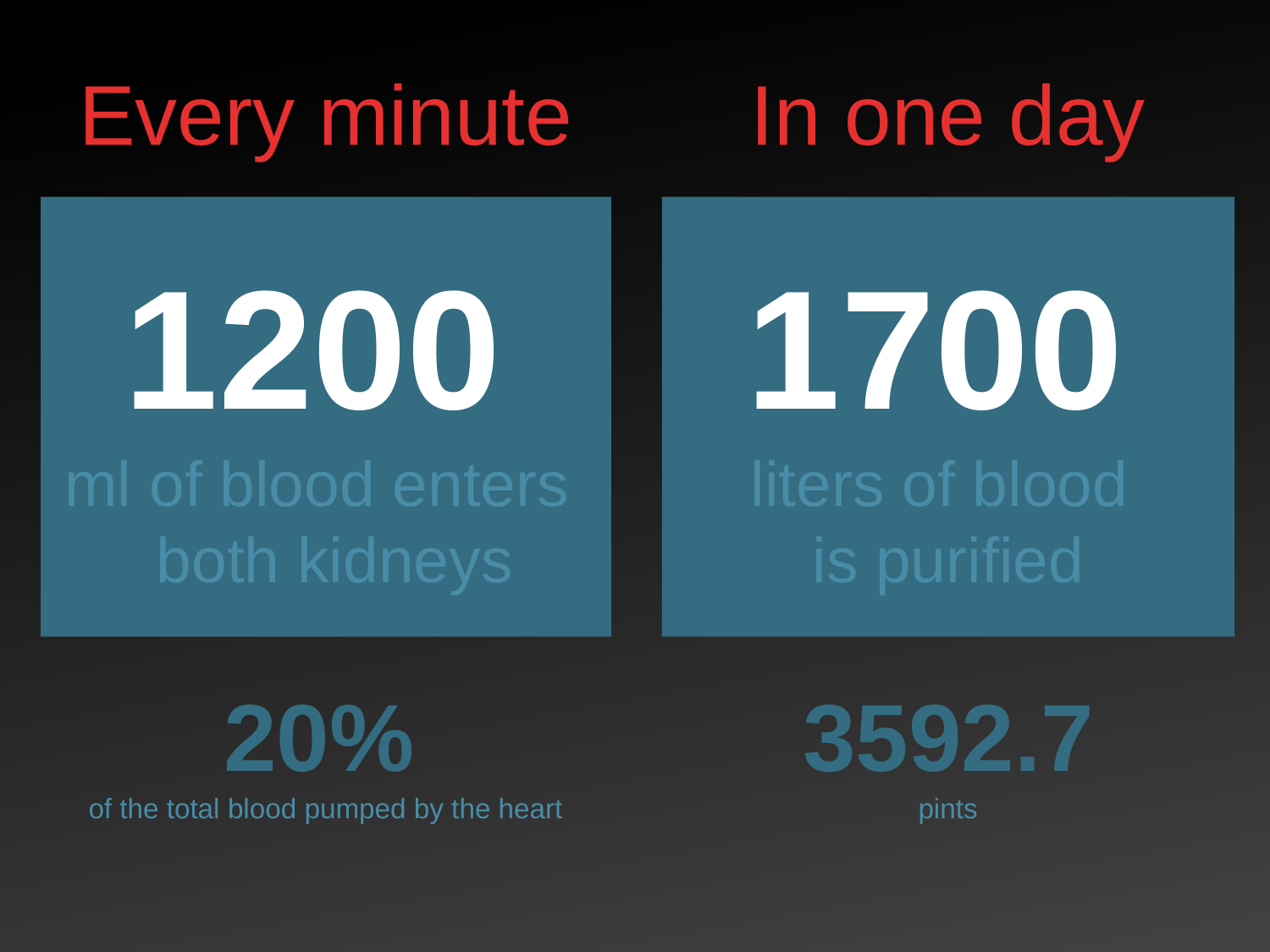

Every minute

1200
ml of blood enters
 both kidneys
In one day

1700
liters of blood
is purified
20%
of the total blood pumped by the heart
3592.7
pints